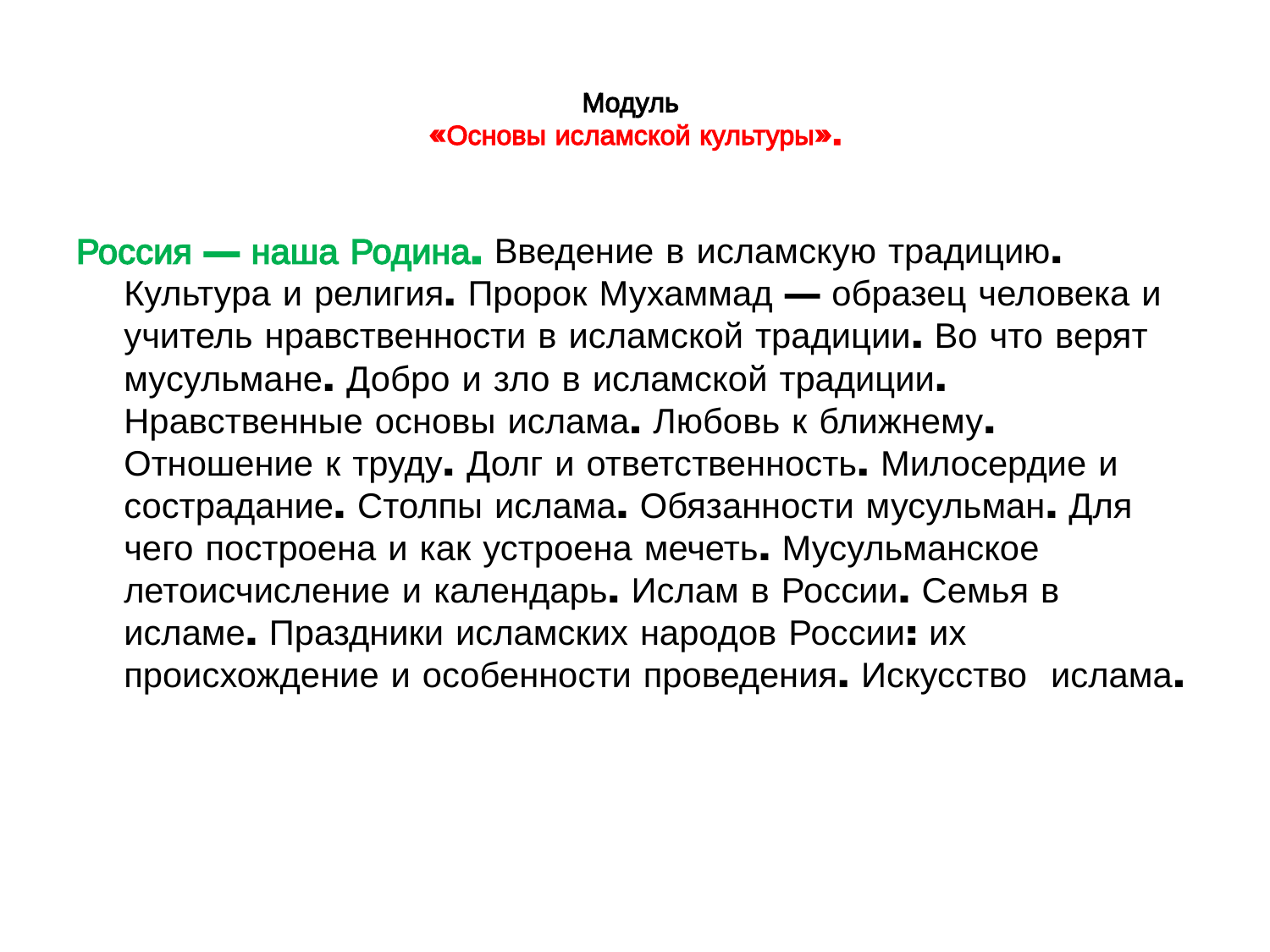

# Модуль «Основы исламской культуры».
Россия — наша Родина. Введение в исламскую традицию. Культура и религия. Пророк Мухаммад — образец человека и учитель нравственности в исламской традиции. Во что верят мусульмане. Добро и зло в исламской традиции. Нравственные основы ислама. Любовь к ближнему. Отношение к труду. Долг и ответственность. Милосердие и сострадание. Столпы ислама. Обязанности мусульман. Для чего построена и как устроена мечеть. Мусульманское летоисчисление и календарь. Ислам в России. Семья в исламе. Праздники исламских народов России: их происхождение и особенности проведения. Искусство  ислама.